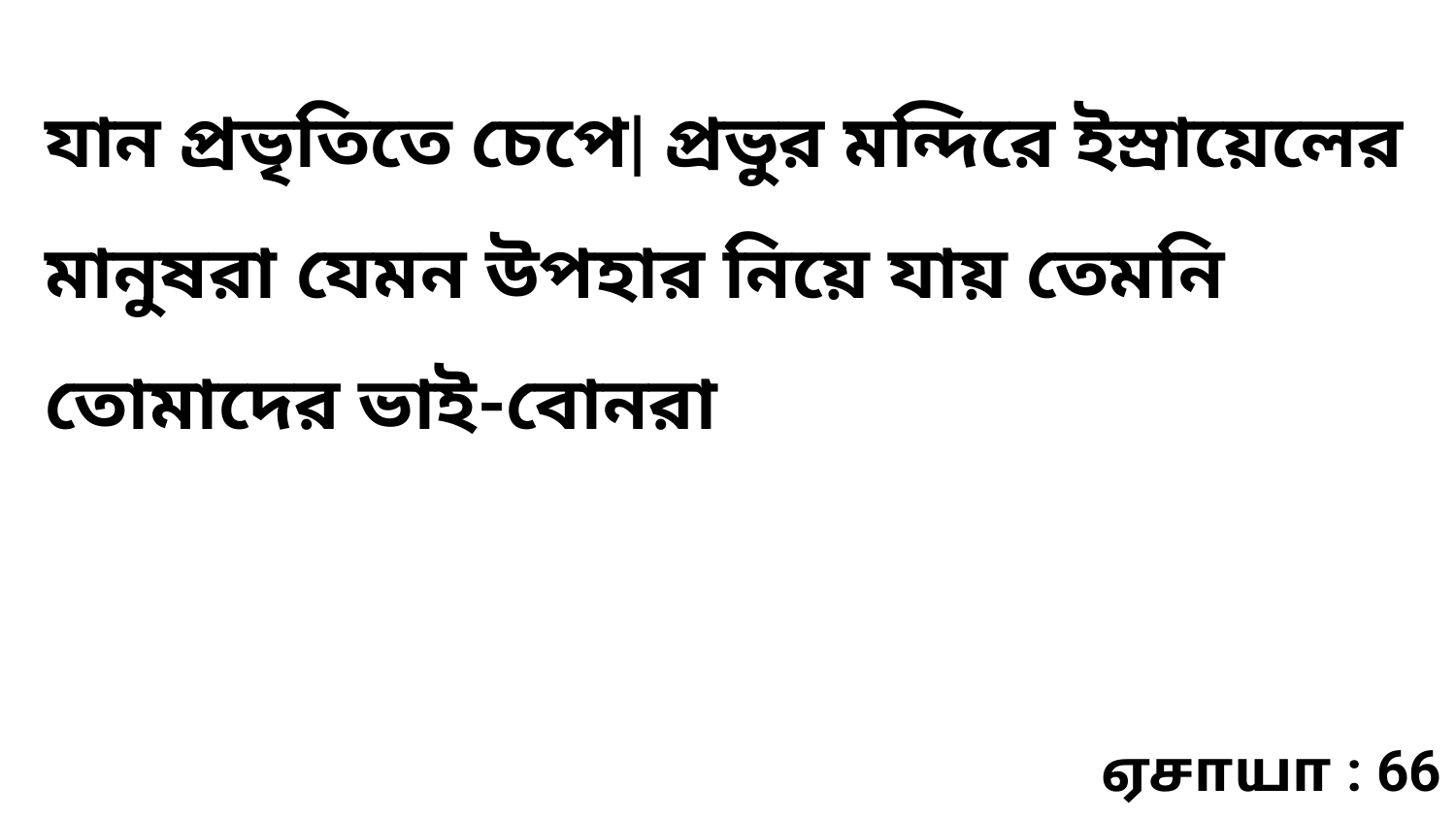

যান প্রভৃতিতে চেপে| প্রভুর মন্দিরে ইস্রায়েলের মানুষরা যেমন উপহার নিয়ে যায় তেমনি তোমাদের ভাই-বোনরা
ஏசாயா : 66